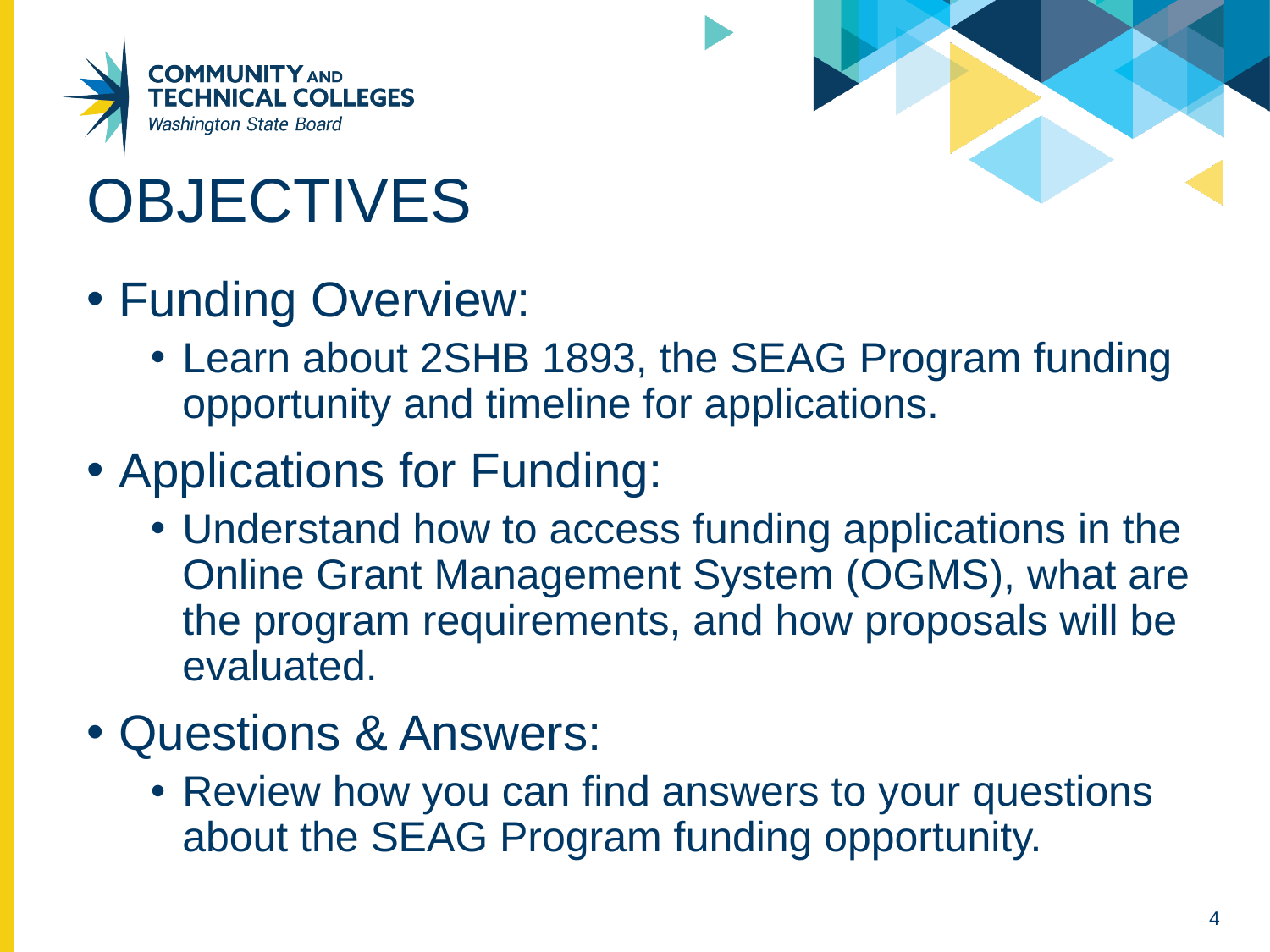

# Objectives
Funding Overview:
Learn about 2SHB 1893, the SEAG Program funding opportunity and timeline for applications.
Applications for Funding:
Understand how to access funding applications in the Online Grant Management System (OGMS), what are the program requirements, and how proposals will be evaluated.
Questions & Answers:
Review how you can find answers to your questions about the SEAG Program funding opportunity.
4